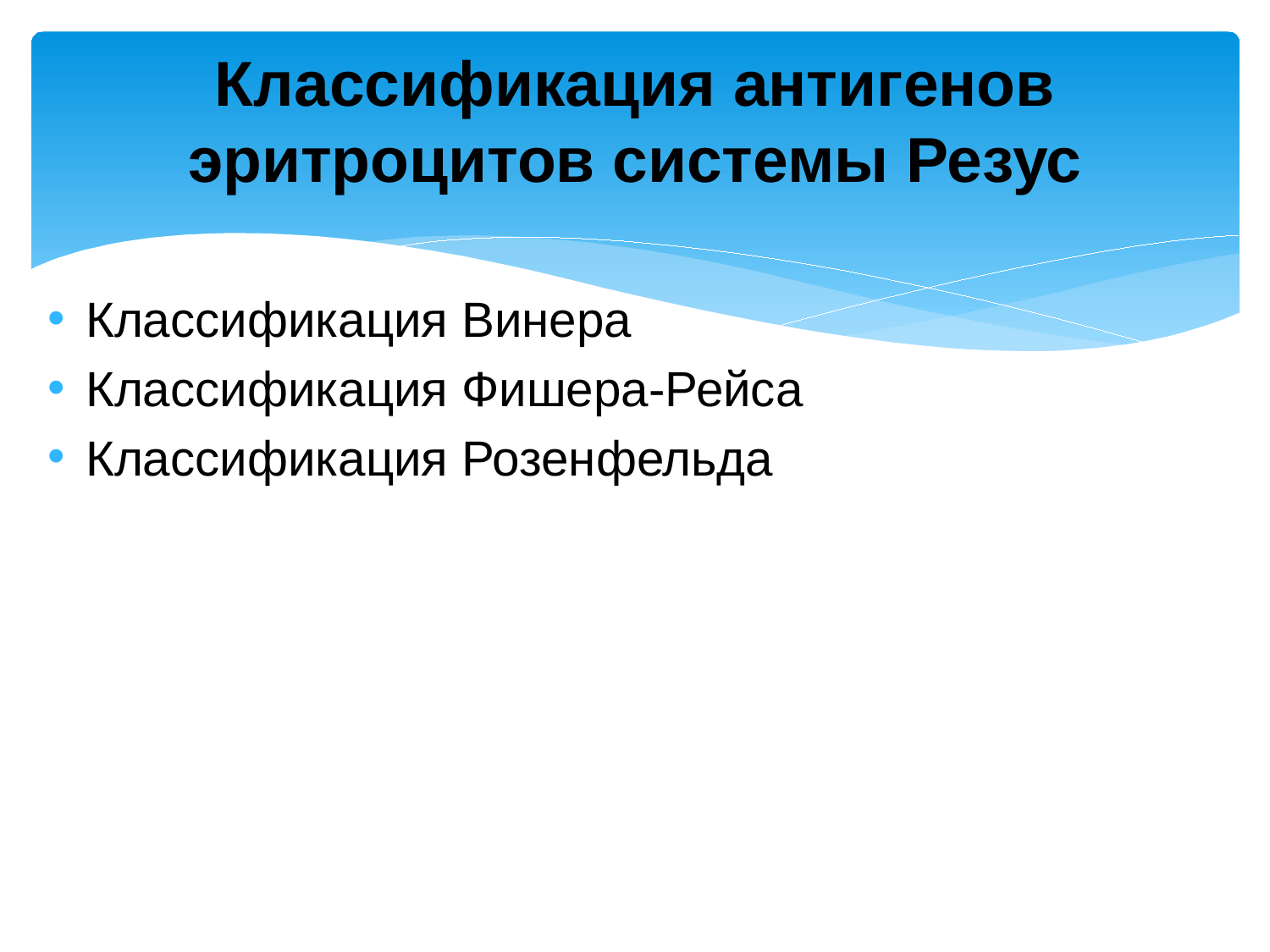

# Классификация антигенов эритроцитов системы Резус
Классификация Винера
Классификация Фишера-Рейса
Классификация Розенфельда